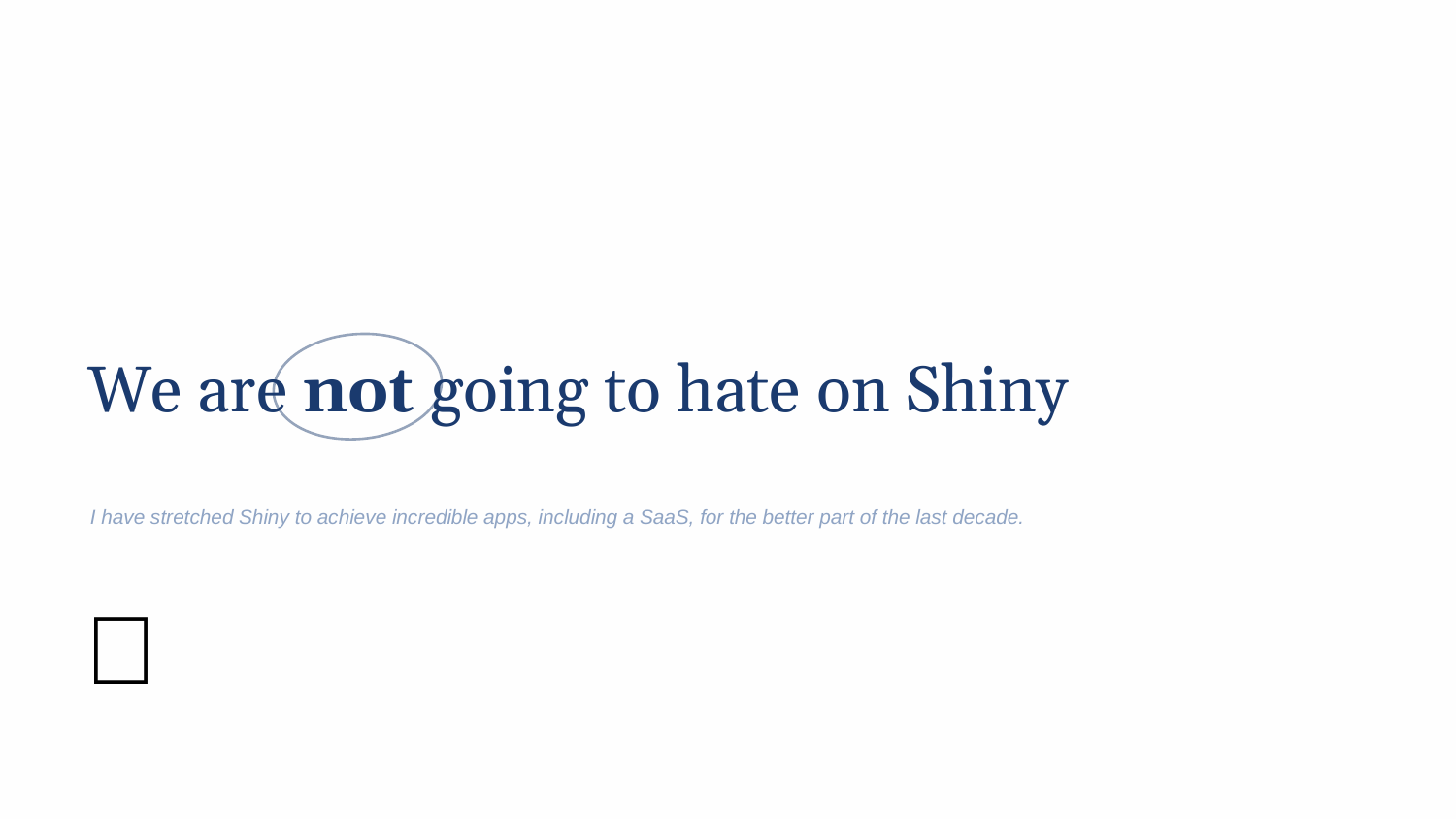

We are not going to hate on Shiny

I have stretched Shiny to achieve incredible apps, including a SaaS, for the better part of the last decade.
🫶